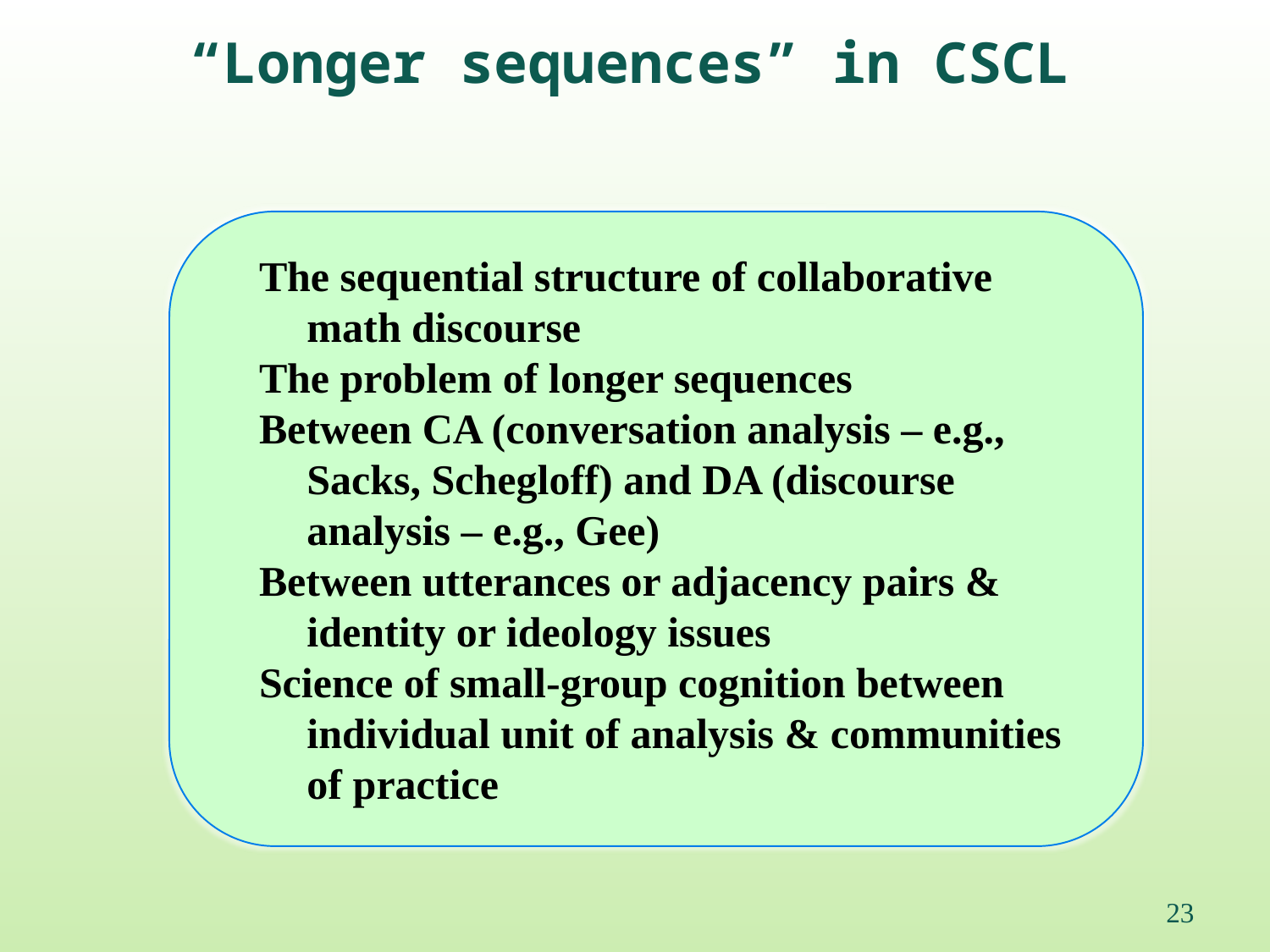

“Longer sequences” in CSCL

The sequential structure of collaborative math discourse
The problem of longer sequences
Between CA (conversation analysis – e.g., Sacks, Schegloff) and DA (discourse analysis – e.g., Gee)
Between utterances or adjacency pairs & identity or ideology issues
Science of small-group cognition between individual unit of analysis & communities of practice